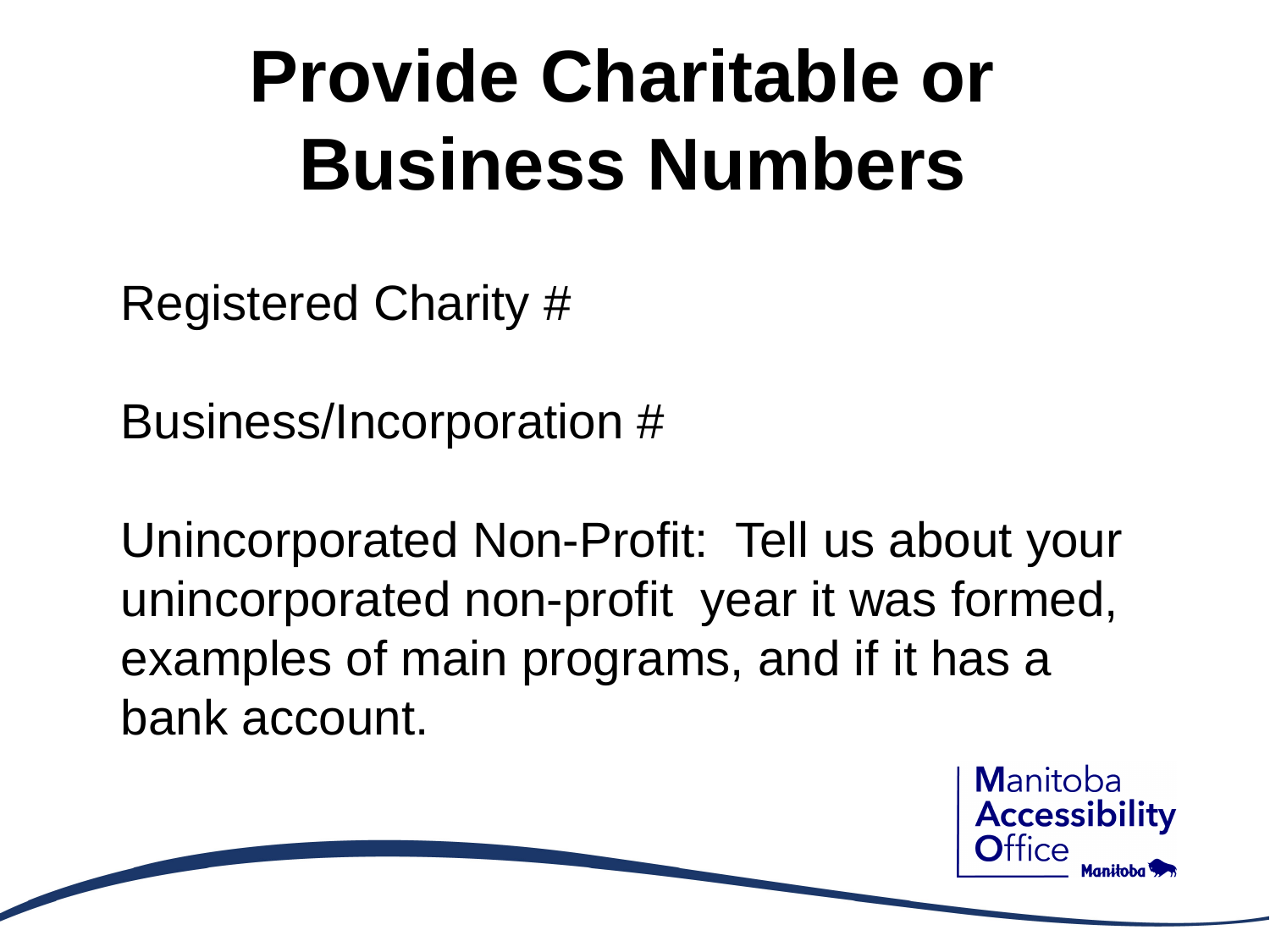

# Provide Charitable or Business Numbers
Registered Charity #

Business/Incorporation #

Unincorporated Non-Profit:  Tell us about your unincorporated non-profit  year it was formed, examples of main programs, and if it has a bank account.